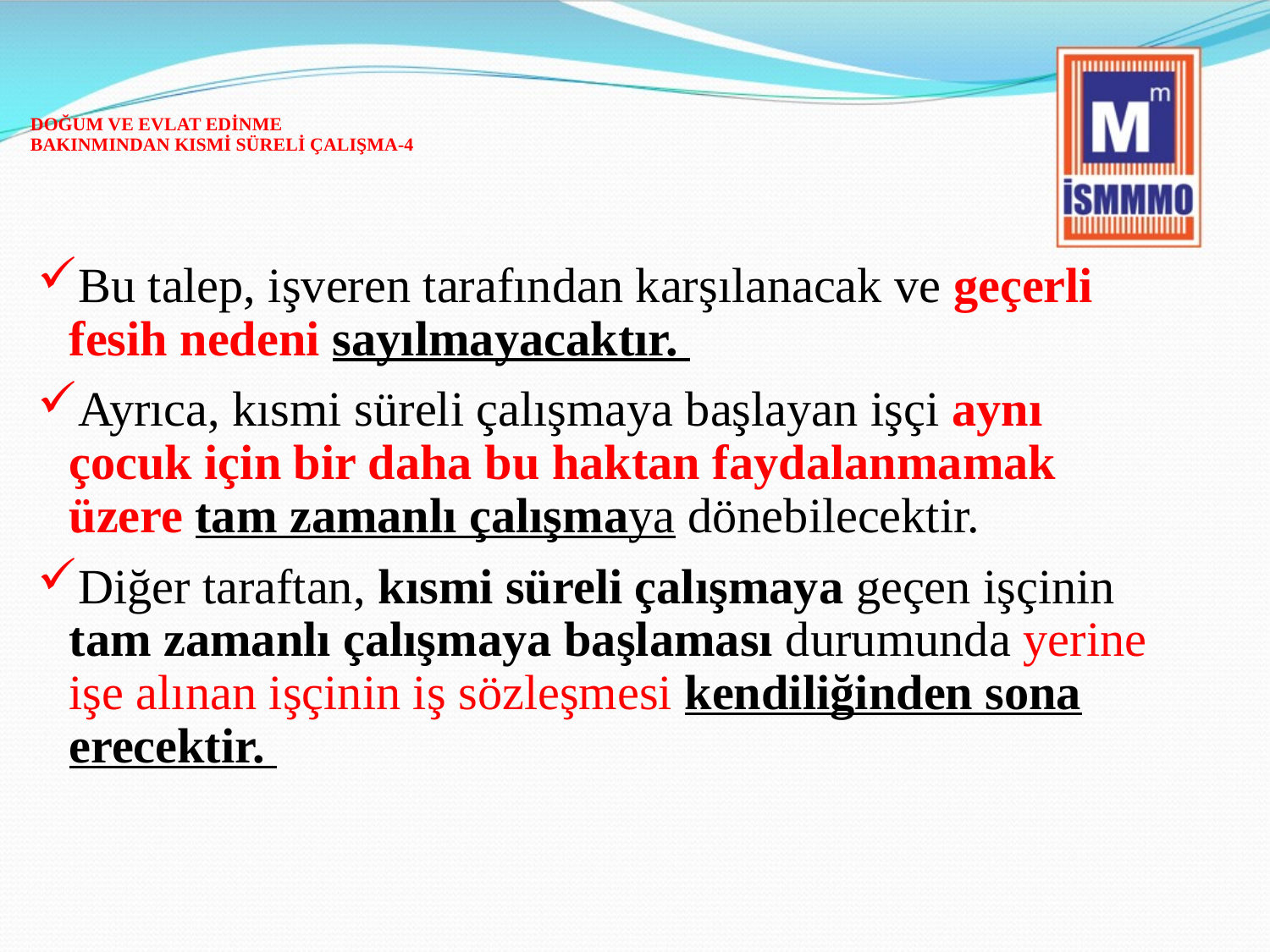

# DOĞUM VE EVLAT EDİNME BAKINMINDAN KISMİ SÜRELİ ÇALIŞMA-4
Bu talep, işveren tarafından karşılanacak ve geçerli fesih nedeni sayılmayacaktır.
Ayrıca, kısmi süreli çalışmaya başlayan işçi aynı çocuk için bir daha bu haktan faydalanmamak üzere tam zamanlı çalışmaya dönebilecektir.
Diğer taraftan, kısmi süreli çalışmaya geçen işçinin tam zamanlı çalışmaya başlaması durumunda yerine işe alınan işçinin iş sözleşmesi kendiliğinden sona erecektir.